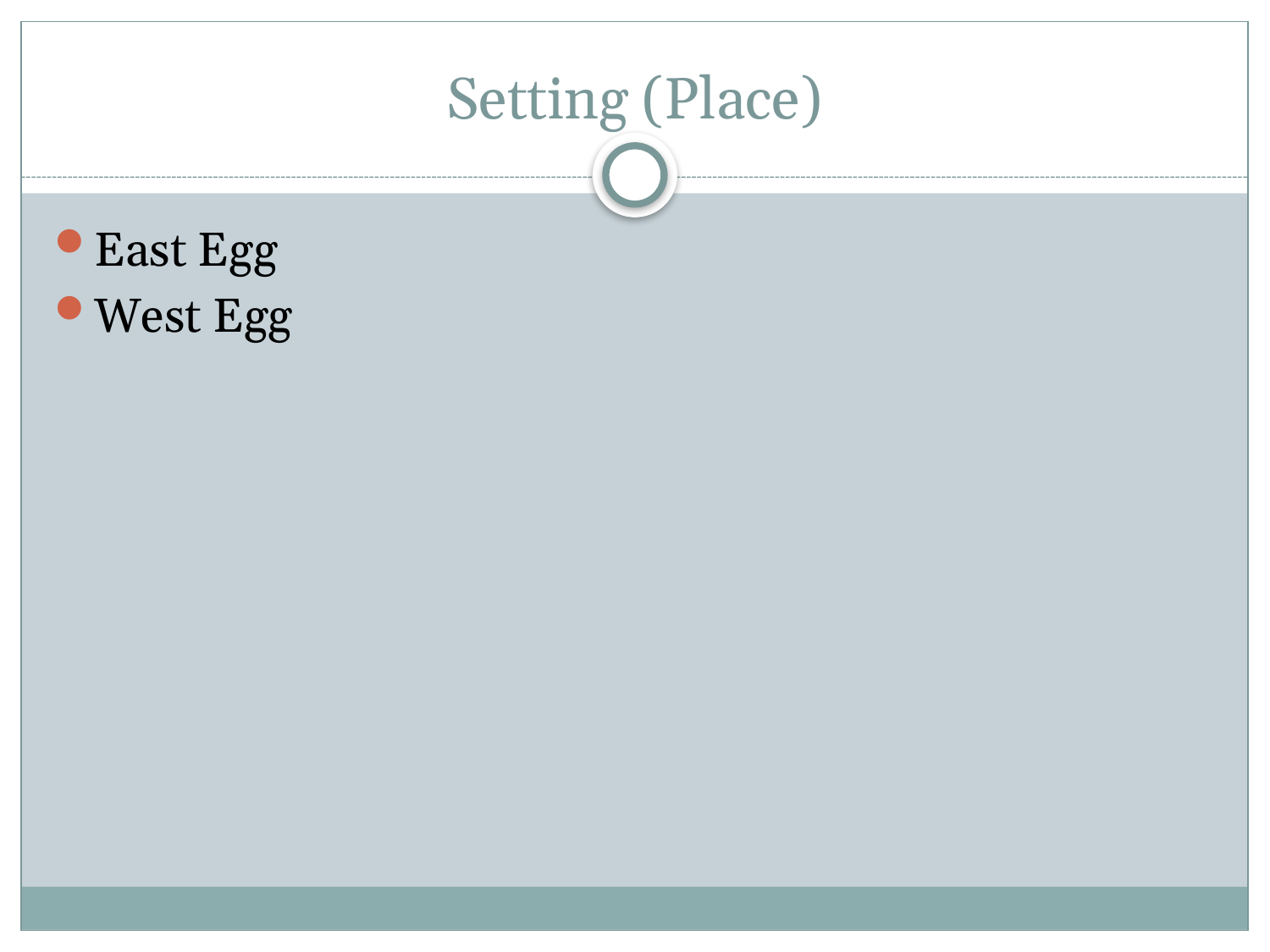

# Setting (Place)
East Egg
West Egg